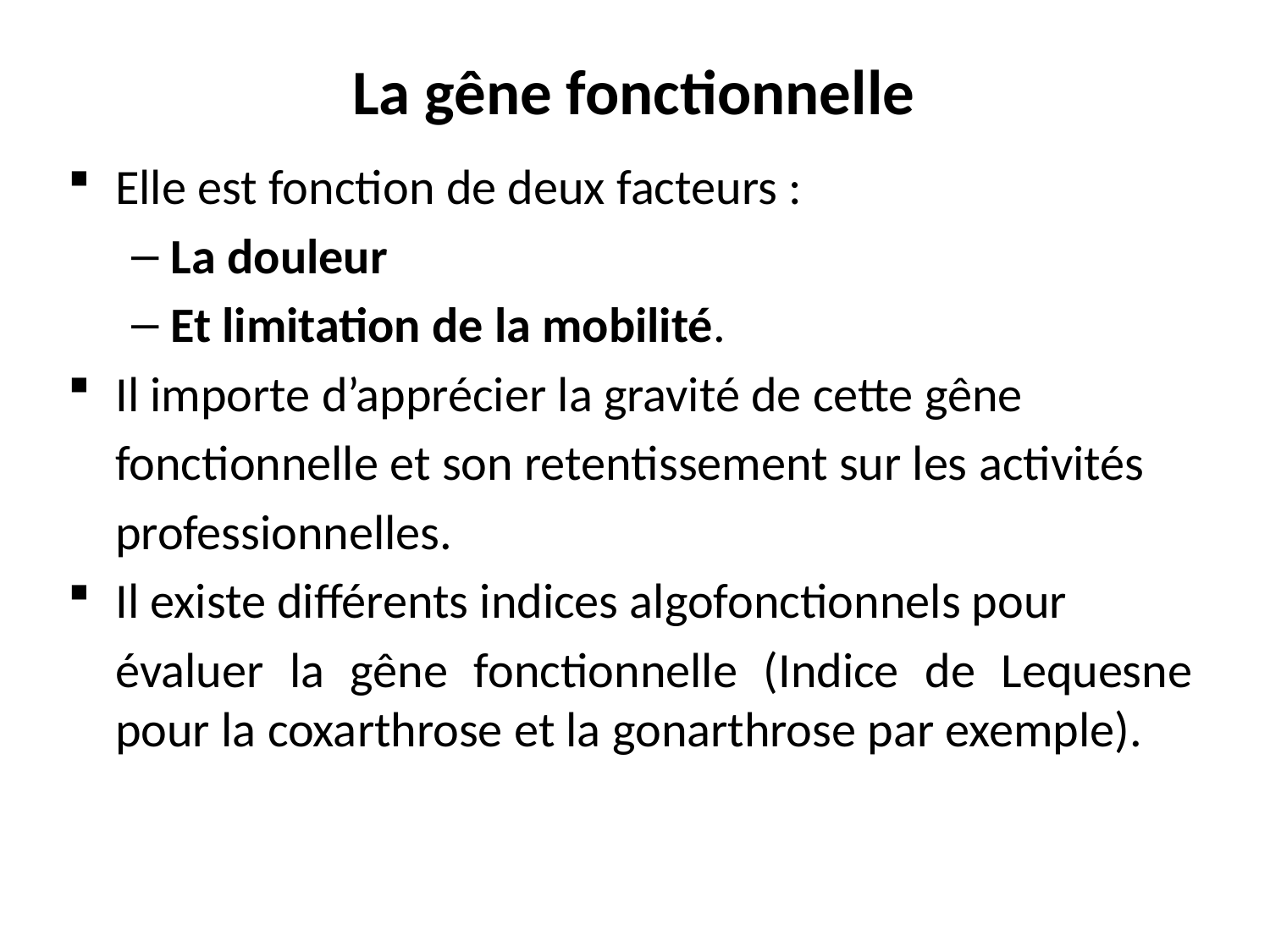

# La gêne fonctionnelle
Elle est fonction de deux facteurs :
La douleur
Et limitation de la mobilité.
Il importe d’apprécier la gravité de cette gêne
	fonctionnelle et son retentissement sur les activités
	professionnelles.
Il existe différents indices algofonctionnels pour
	évaluer la gêne fonctionnelle (Indice de Lequesne pour la coxarthrose et la gonarthrose par exemple).